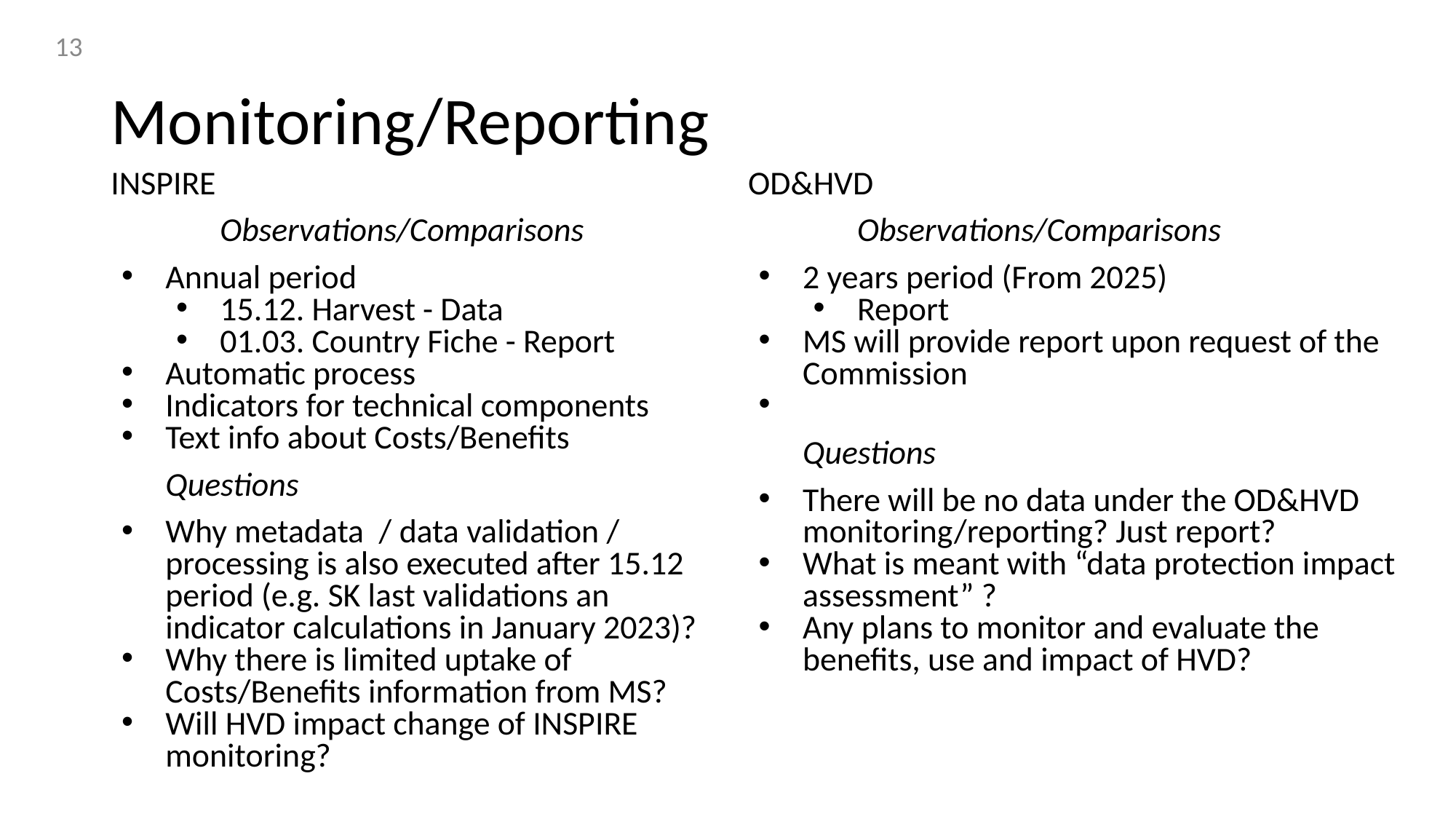

13
# Monitoring/Reporting
INSPIRE
	Observations/Comparisons
Annual period
15.12. Harvest - Data
01.03. Country Fiche - Report
Automatic process
Indicators for technical components
Text info about Costs/Benefits
Questions
Why metadata  / data validation / processing is also executed after 15.12 period (e.g. SK last validations an indicator calculations in January 2023)?
Why there is limited uptake of Costs/Benefits information from MS?
Will HVD impact change of INSPIRE monitoring?

OD&HVD
	Observations/Comparisons
2 years period (From 2025)
Report
MS will provide report upon request of the Commission

Questions
There will be no data under the OD&HVD monitoring/reporting? Just report?
What is meant with “data protection impact assessment” ?
Any plans to monitor and evaluate the benefits, use and impact of HVD?